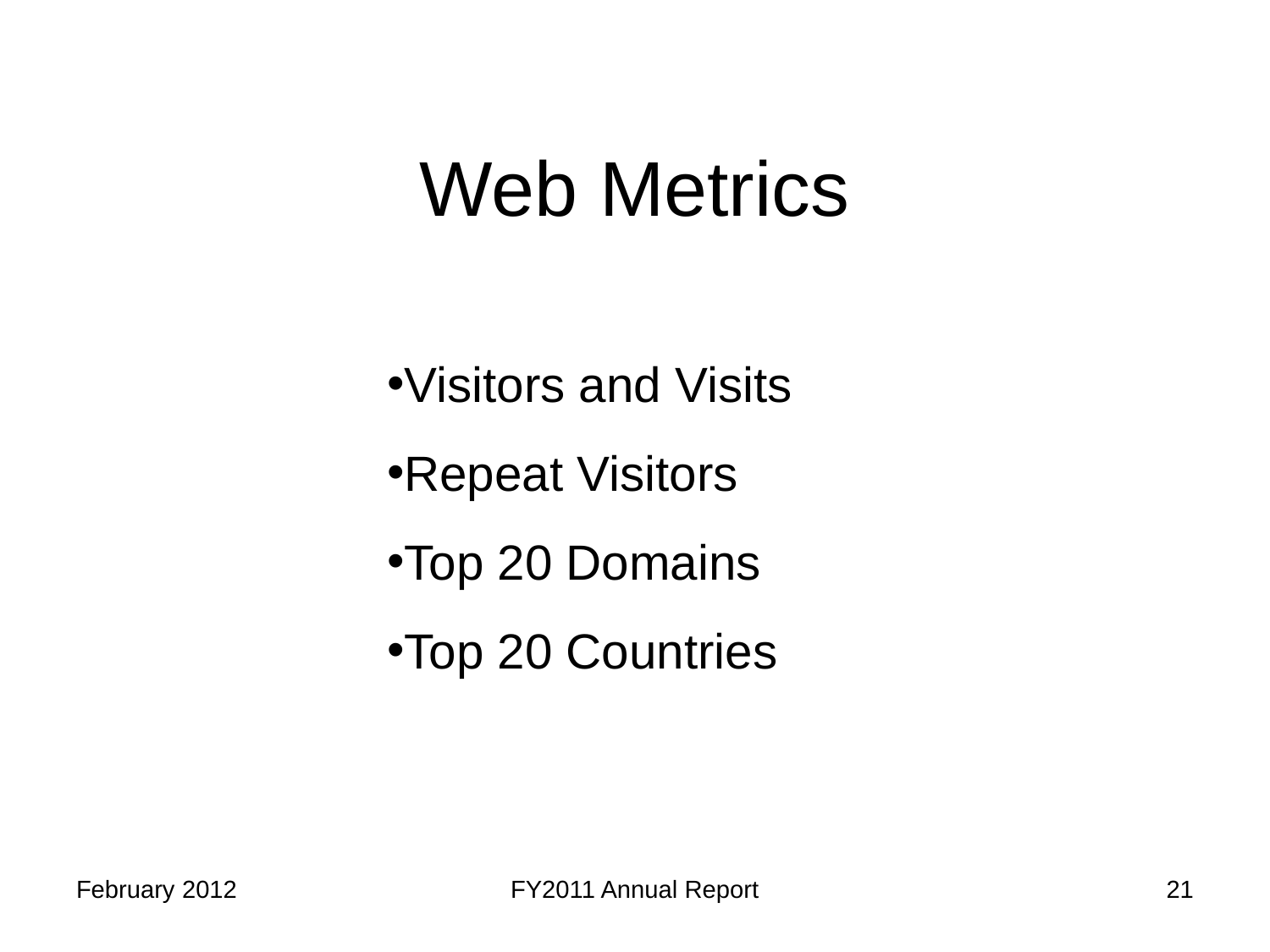

# Web Metrics
Visitors and Visits
Repeat Visitors
Top 20 Domains
Top 20 Countries
February 2012
FY2011 Annual Report
21